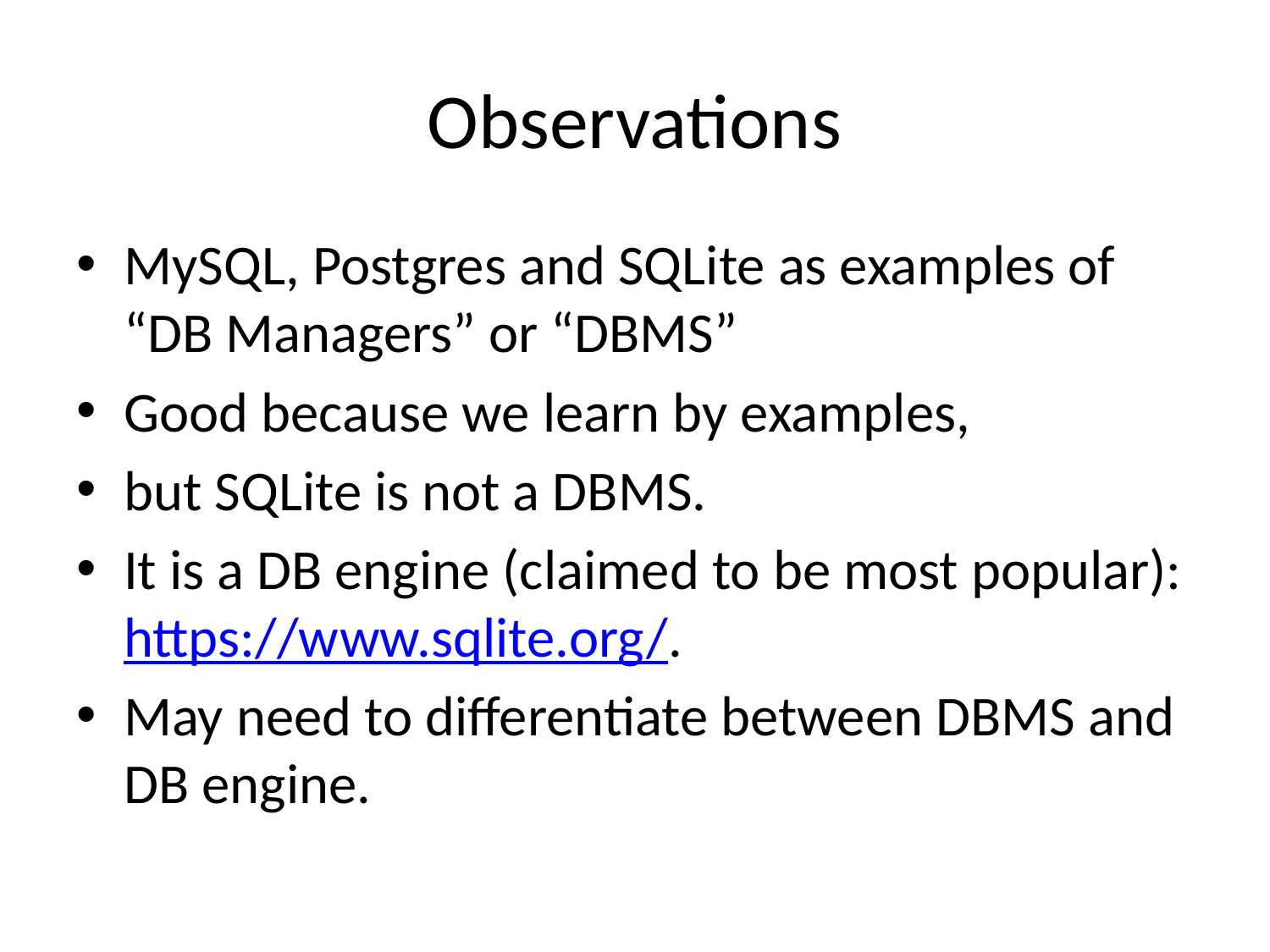

# Observations
MySQL, Postgres and SQLite as examples of “DB Managers” or “DBMS”
Good because we learn by examples,
but SQLite is not a DBMS.
It is a DB engine (claimed to be most popular): https://www.sqlite.org/.
May need to differentiate between DBMS and DB engine.